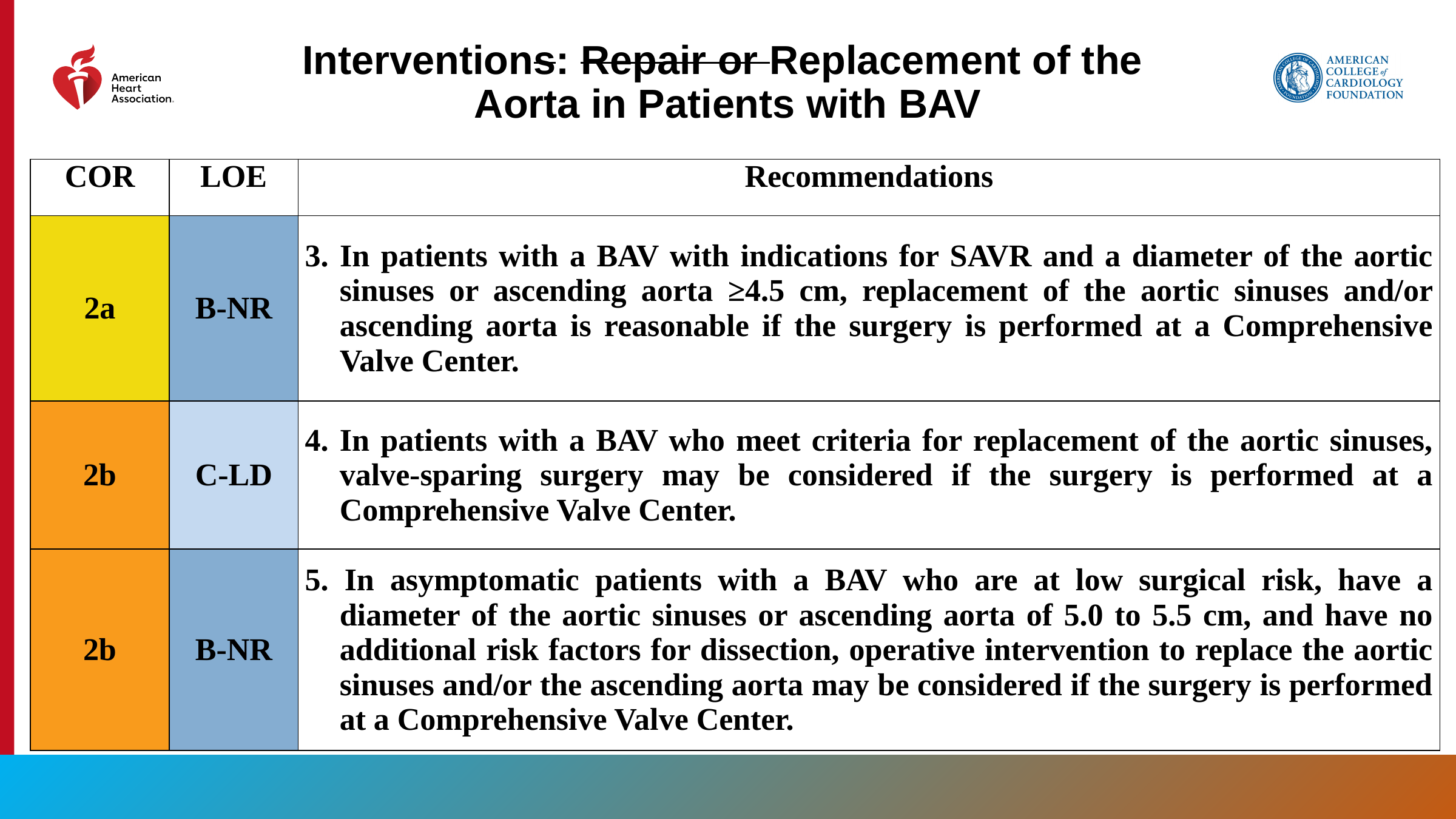

# Interventions: Repair or Replacement of the Aorta in Patients with BAV
| COR | LOE | Recommendations |
| --- | --- | --- |
| 2a | B-NR | 3. In patients with a BAV with indications for SAVR and a diameter of the aortic sinuses or ascending aorta ≥4.5 cm, replacement of the aortic sinuses and/or ascending aorta is reasonable if the surgery is performed at a Comprehensive Valve Center. |
| 2b | C-LD | 4. In patients with a BAV who meet criteria for replacement of the aortic sinuses, valve-sparing surgery may be considered if the surgery is performed at a Comprehensive Valve Center. |
| 2b | B-NR | 5. In asymptomatic patients with a BAV who are at low surgical risk, have a diameter of the aortic sinuses or ascending aorta of 5.0 to 5.5 cm, and have no additional risk factors for dissection, operative intervention to replace the aortic sinuses and/or the ascending aorta may be considered if the surgery is performed at a Comprehensive Valve Center. |
89